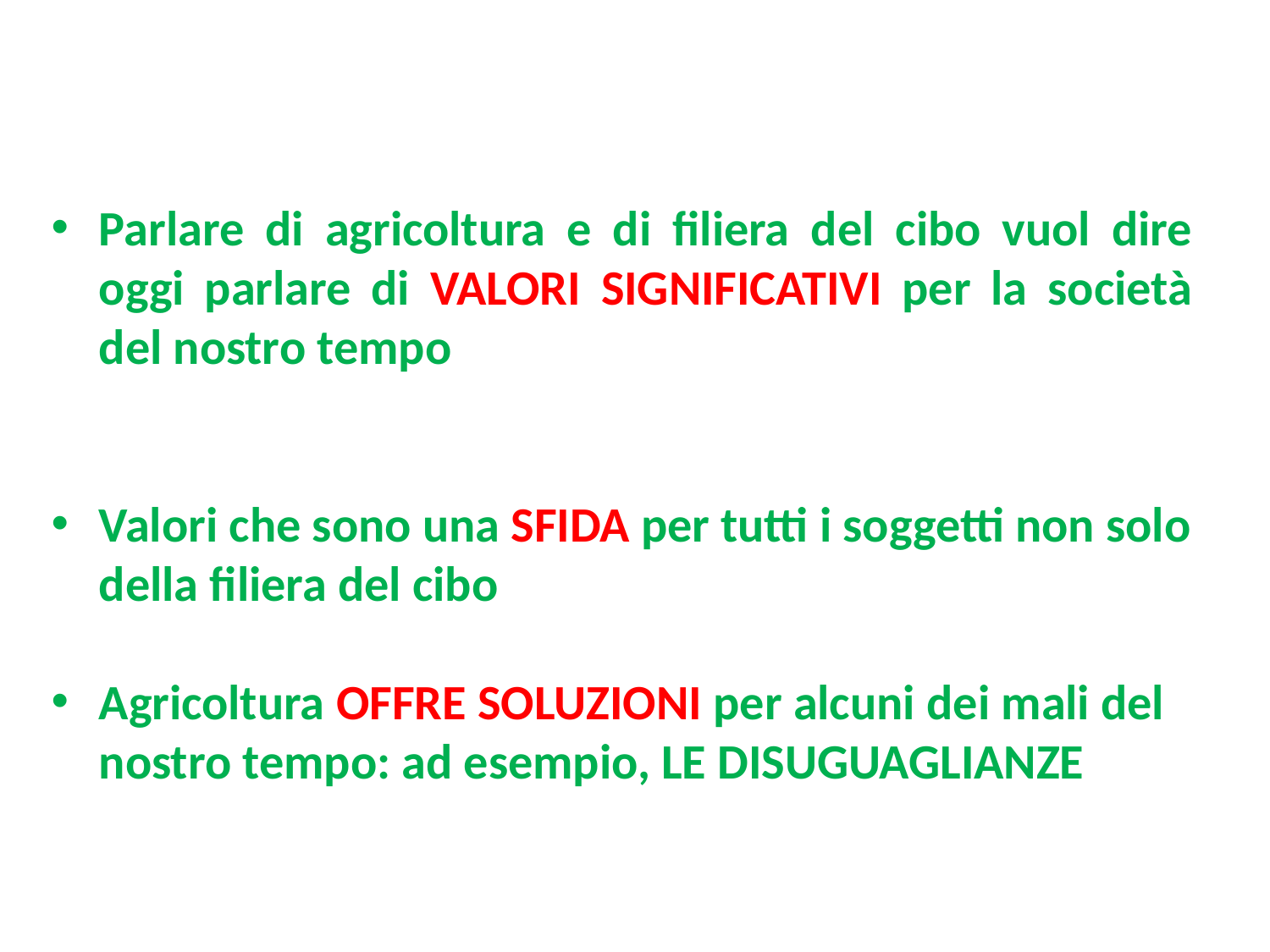

Parlare di agricoltura e di filiera del cibo vuol dire oggi parlare di VALORI SIGNIFICATIVI per la società del nostro tempo

Valori che sono una SFIDA per tutti i soggetti non solo della filiera del cibo

Agricoltura OFFRE SOLUZIONI per alcuni dei mali del nostro tempo: ad esempio, LE DISUGUAGLIANZE